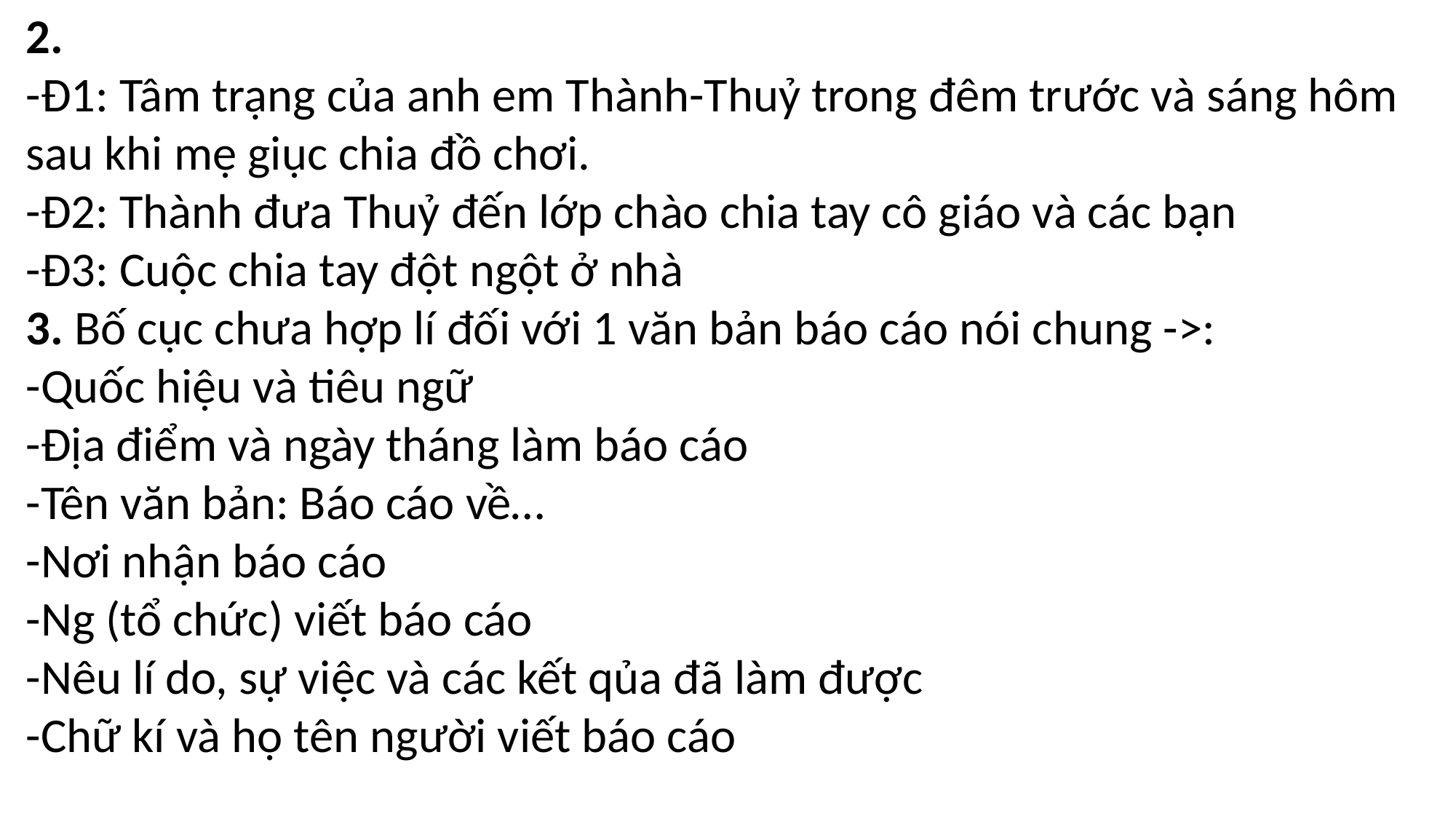

2.
-Đ1: Tâm trạng của anh em Thành-Thuỷ trong đêm trước và sáng hôm sau khi mẹ giục chia đồ chơi.
-Đ2: Thành đưa Thuỷ đến lớp chào chia tay cô giáo và các bạn
-Đ3: Cuộc chia tay đột ngột ở nhà
3. Bố cục chưa hợp lí đối với 1 văn bản báo cáo nói chung ->:
-Quốc hiệu và tiêu ngữ
-Địa điểm và ngày tháng làm báo cáo
-Tên văn bản: Báo cáo về…
-Nơi nhận báo cáo
-Ng (tổ chức) viết báo cáo
-Nêu lí do, sự việc và các kết qủa đã làm được
-Chữ kí và họ tên người viết báo cáo